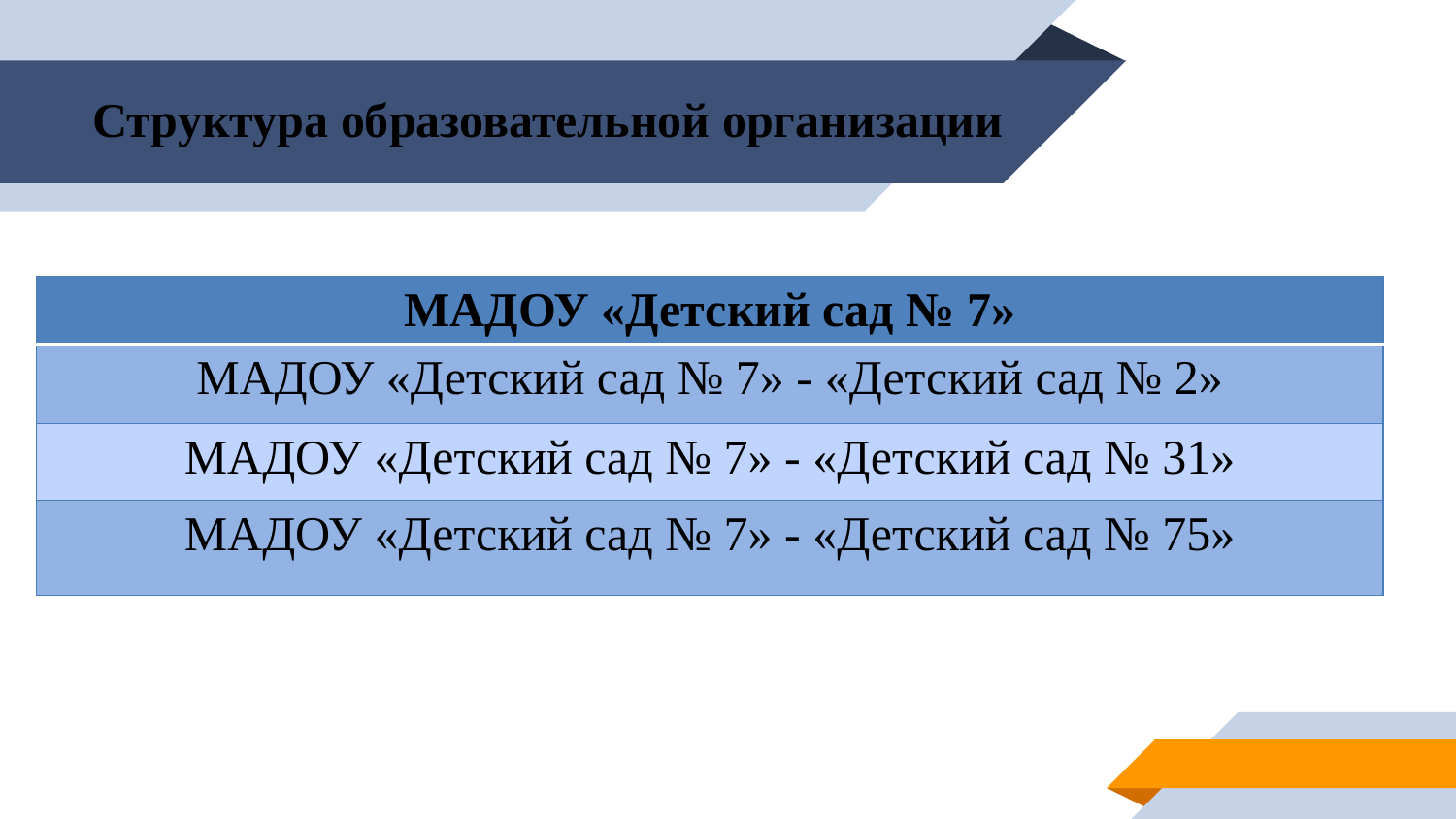

Структура образовательной организации
| МАДОУ «Детский сад № 7» |
| --- |
| МАДОУ «Детский сад № 7» - «Детский сад № 2» |
| МАДОУ «Детский сад № 7» - «Детский сад № 31» |
| МАДОУ «Детский сад № 7» - «Детский сад № 75» |